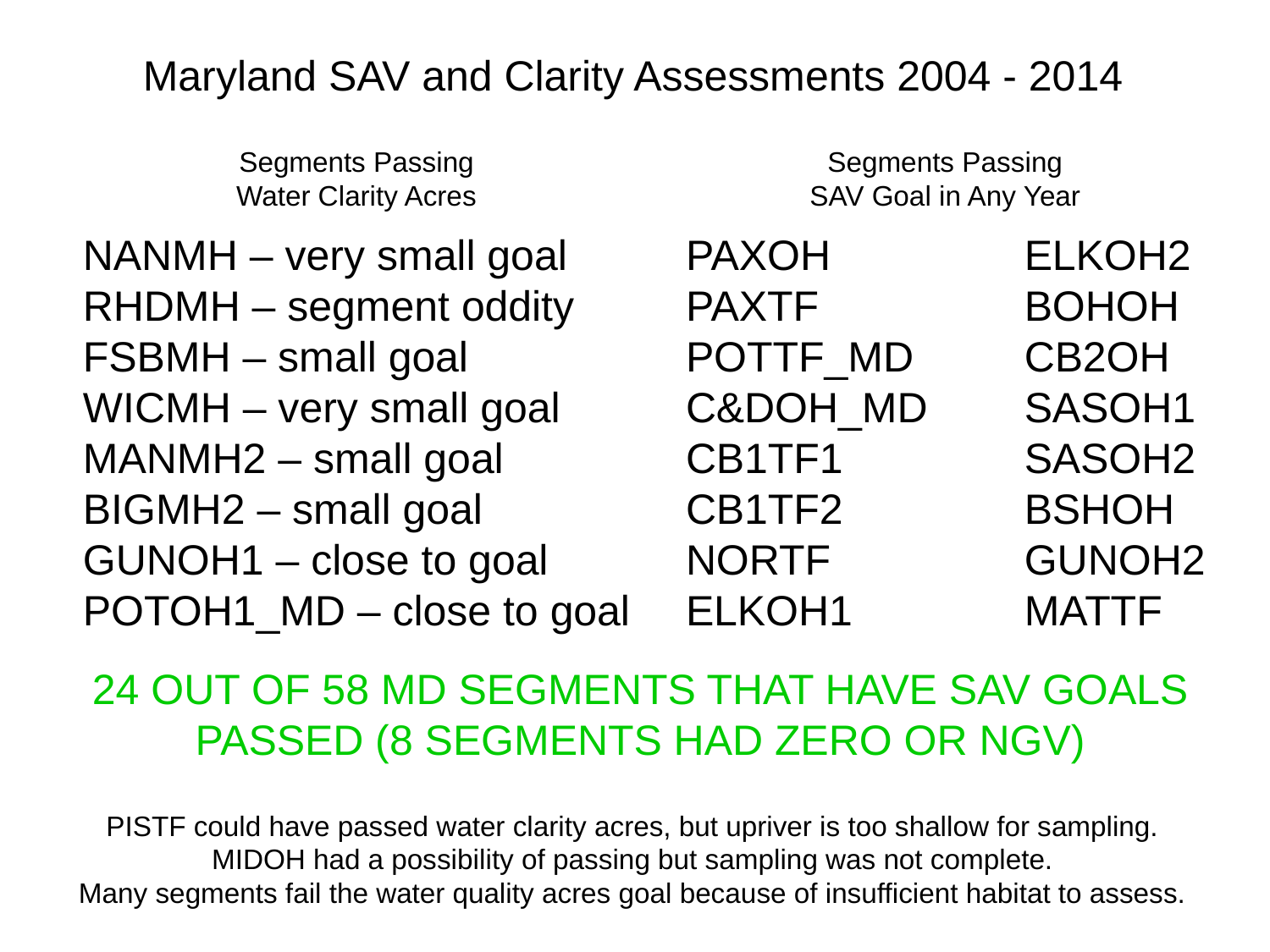

Maryland SAV and Clarity Assessments 2004 - 2014
Segments Passing
Water Clarity Acres
Segments Passing
SAV Goal in Any Year
NANMH – very small goal
RHDMH – segment oddity
FSBMH – small goal
WICMH – very small goal
MANMH2 – small goal
BIGMH2 – small goal
GUNOH1 – close to goal
POTOH1_MD – close to goal
PAXOH
PAXTF
POTTF_MD
C&DOH_MD
CB1TF1
CB1TF2
NORTF
ELKOH1

ELKOH2
BOHOH
CB2OH
SASOH1
SASOH2
BSHOH
GUNOH2
MATTF
24 OUT OF 58 MD SEGMENTS THAT HAVE SAV GOALS
PASSED (8 SEGMENTS HAD ZERO OR NGV)
PISTF could have passed water clarity acres, but upriver is too shallow for sampling.
MIDOH had a possibility of passing but sampling was not complete.
Many segments fail the water quality acres goal because of insufficient habitat to assess.